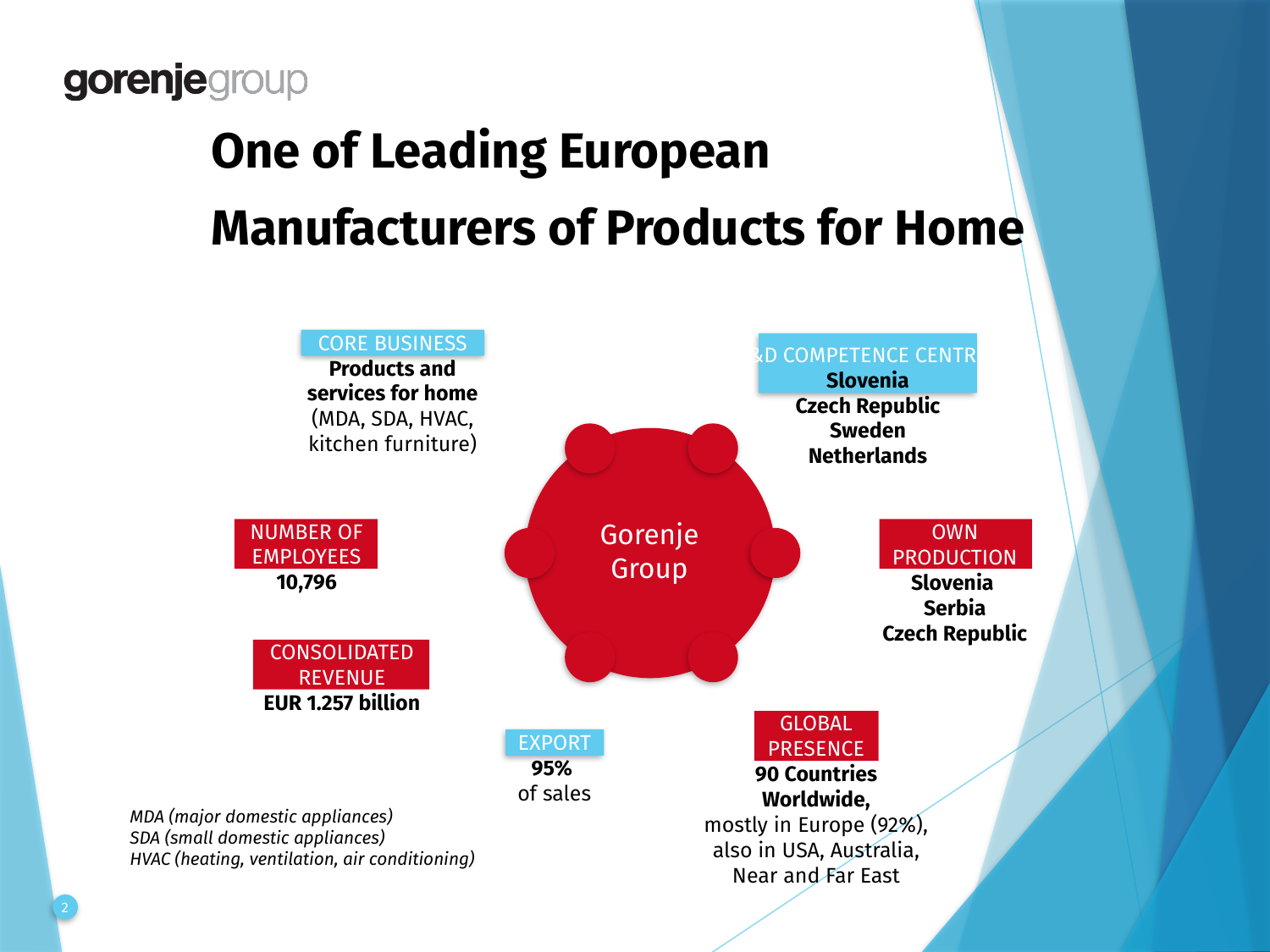

One of Leading European
Manufacturers of Products for Home
CORE BUSINESS
Products and
services for home
(MDA, SDA, HVAC,
kitchen furniture)

R&D COMPETENCE CENTRES
Slovenia
Czech Republic
Sweden
Netherlands

Gorenje
Group
NUMBER OF
EMPLOYEES
10,796
OWN
PRODUCTION
Slovenia
Serbia
Czech Republic

CONSOLIDATED
REVENUE
EUR 1.257 billion

GLOBAL
PRESENCE
90 Countries
Worldwide,
mostly in Europe (92%),
also in USA, Australia,
Near and Far East

EXPORT
95%
of sales

MDA (major domestic appliances)
SDA (small domestic appliances)
HVAC (heating, ventilation, air conditioning)
2